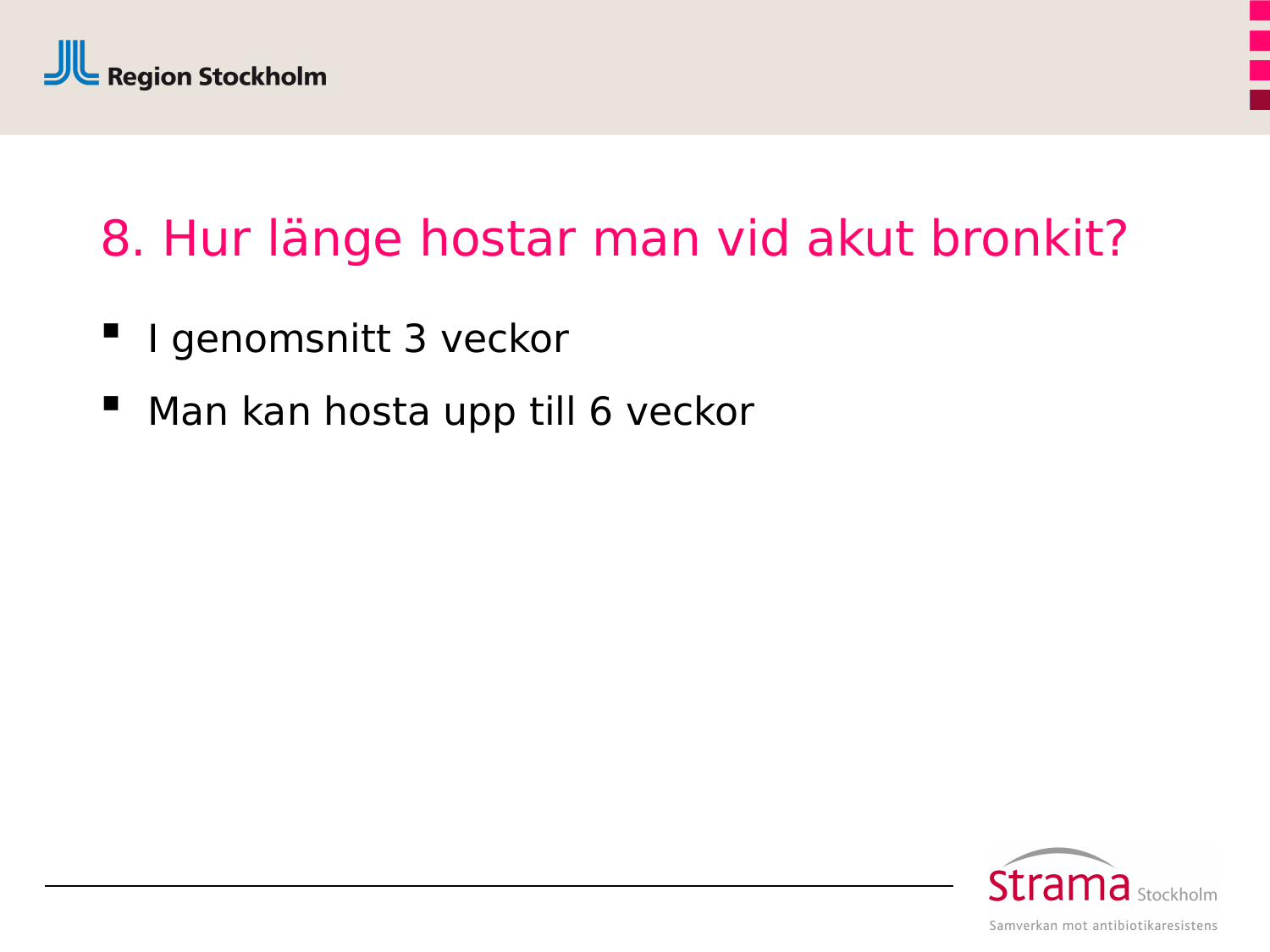

# 8. Hur länge hostar man vid akut bronkit?
I genomsnitt 3 veckor
Man kan hosta upp till 6 veckor